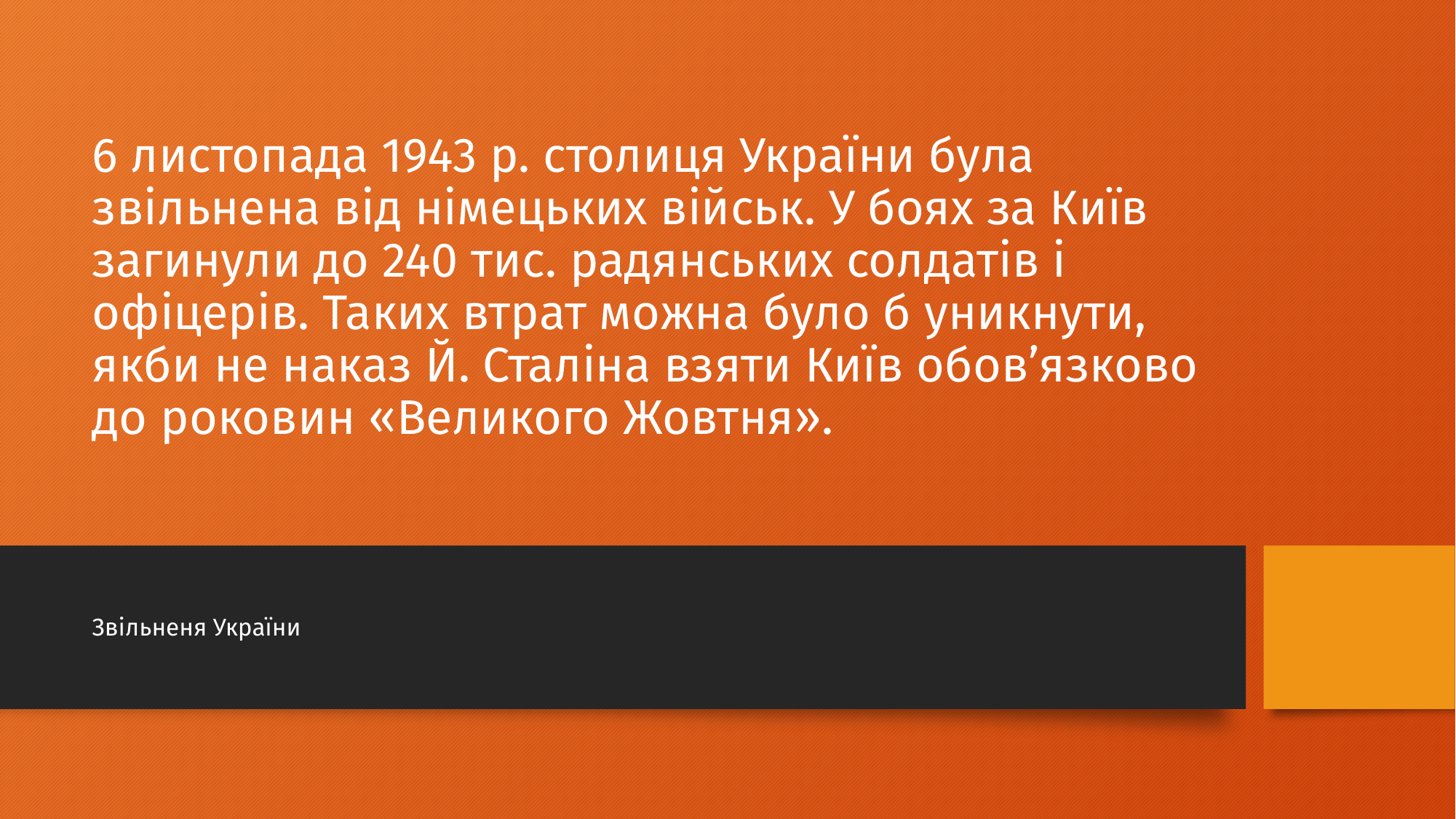

# 6 листопада 1943 р. столиця України була звільнена від німецьких військ. У боях за Київ загинули до 240 тис. радянських солдатів і офіцерів. Таких втрат можна було б уникнути, якби не наказ Й. Сталіна взяти Київ обов’язково до роковин «Великого Жовтня».
Звільненя України